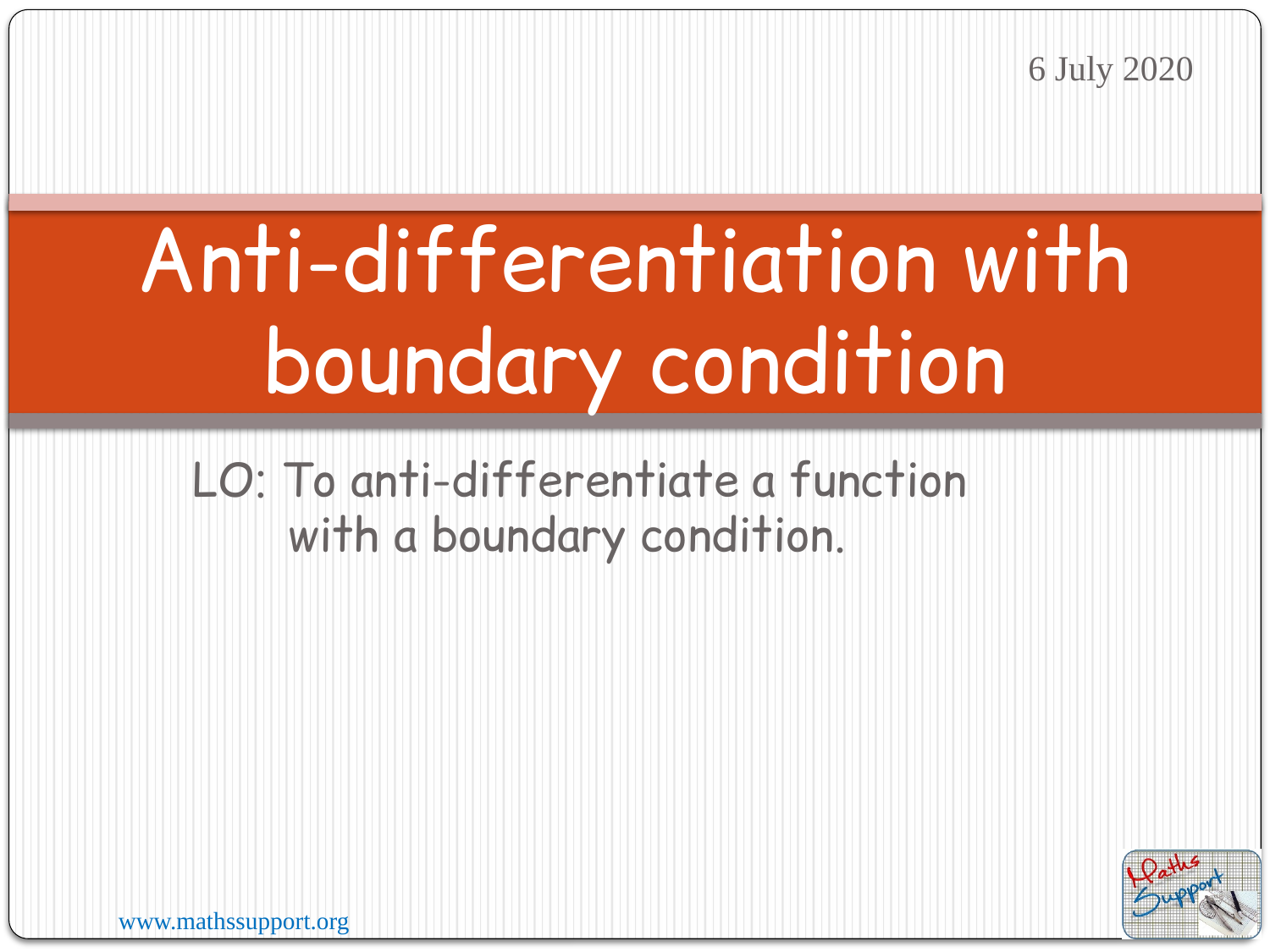

6 July 2020
# Anti-differentiation with boundary condition
LO: To anti-differentiate a function with a boundary condition.